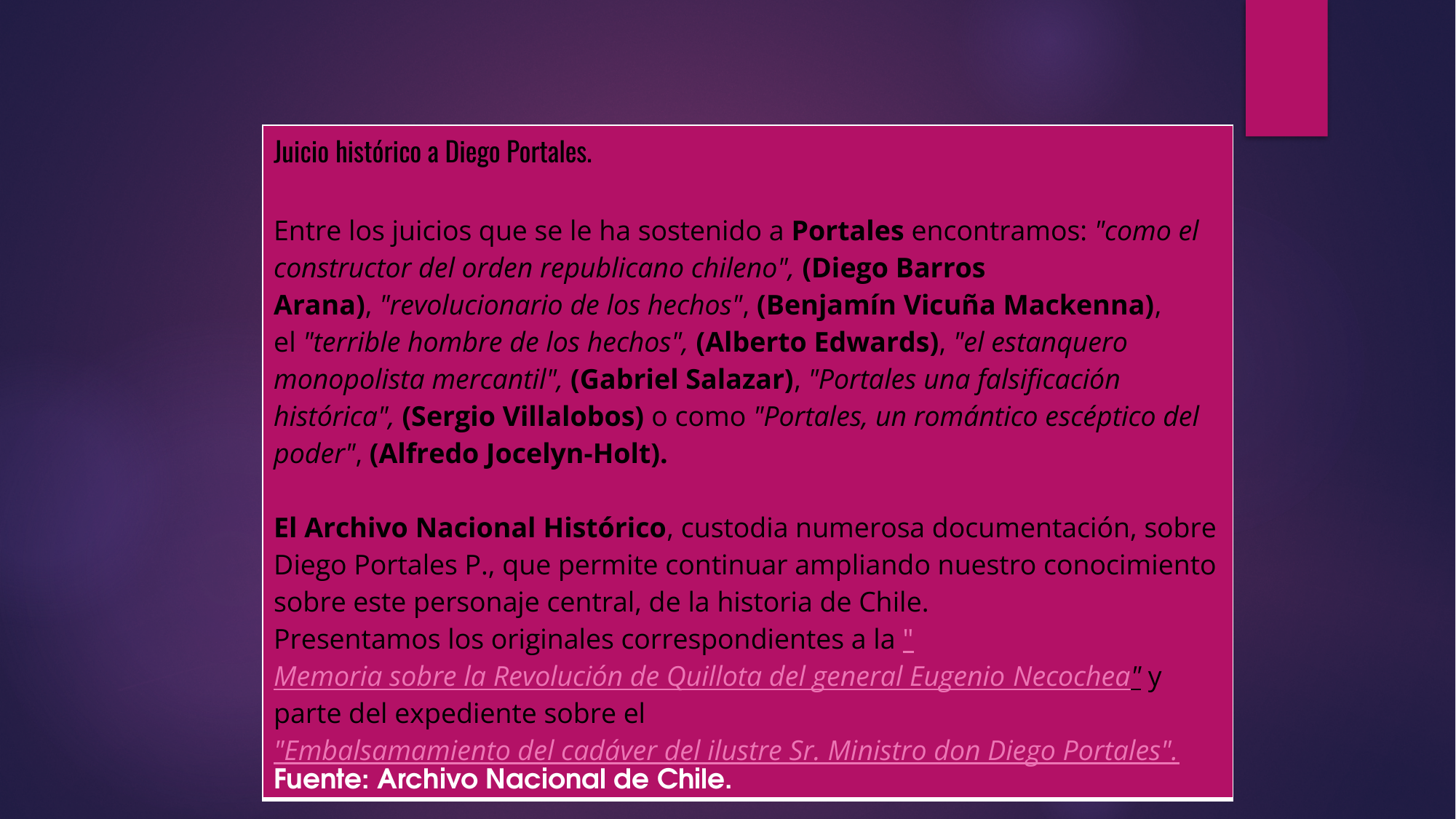

| Juicio histórico a Diego Portales. Entre los juicios que se le ha sostenido a Portales encontramos: "como el constructor del orden republicano chileno", (Diego Barros Arana), "revolucionario de los hechos", (Benjamín Vicuña Mackenna), el "terrible hombre de los hechos", (Alberto Edwards), "el estanquero monopolista mercantil", (Gabriel Salazar), "Portales una falsificación histórica", (Sergio Villalobos) o como "Portales, un romántico escéptico del poder", (Alfredo Jocelyn-Holt). El Archivo Nacional Histórico, custodia numerosa documentación, sobre Diego Portales P., que permite continuar ampliando nuestro conocimiento sobre este personaje central, de la historia de Chile. Presentamos los originales correspondientes a la "Memoria sobre la Revolución de Quillota del general Eugenio Necochea" y parte del expediente sobre el "Embalsamamiento del cadáver del ilustre Sr. Ministro don Diego Portales". Fuente: Archivo Nacional de Chile. |
| --- |